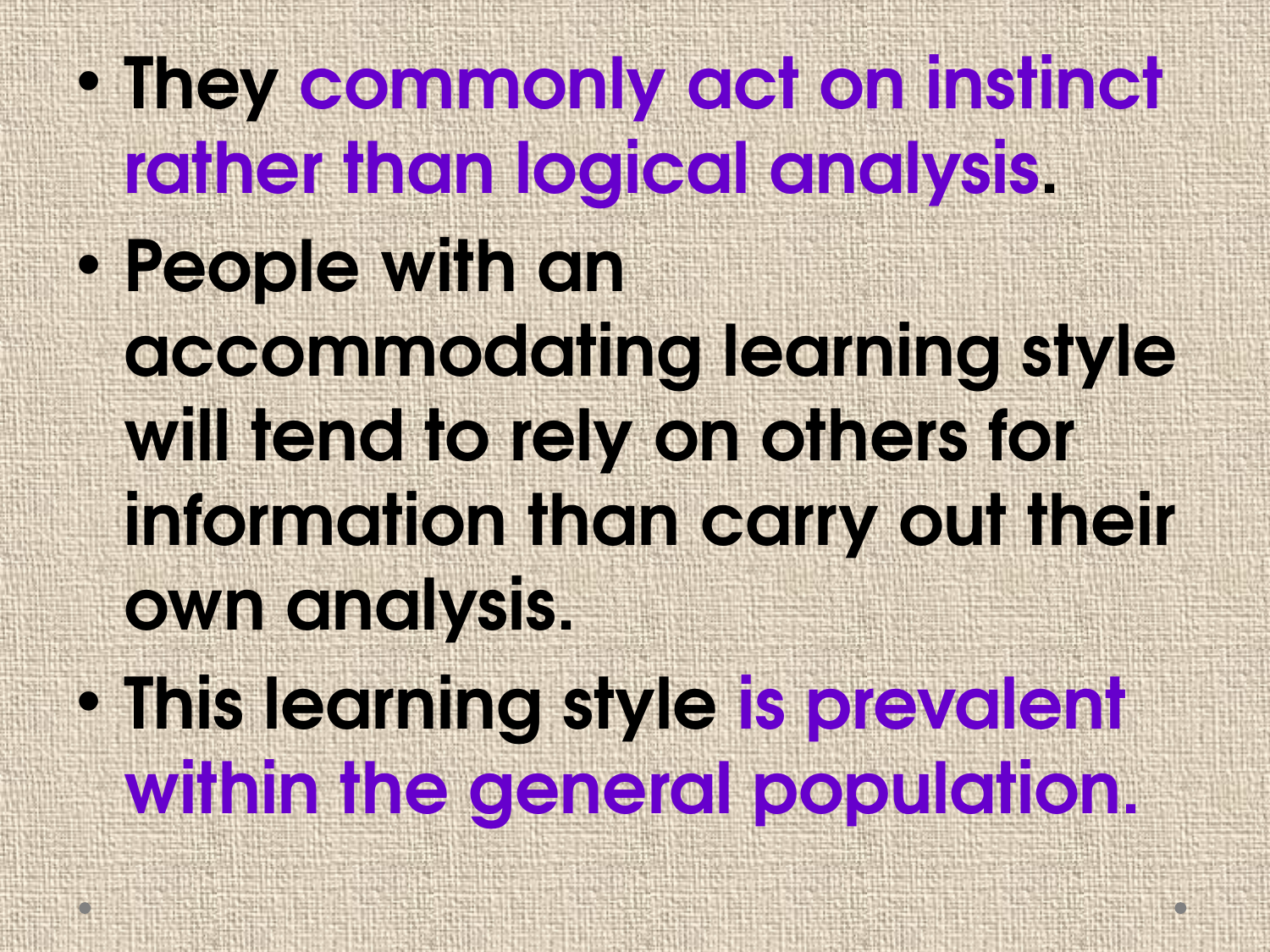

They commonly act on instinct rather than logical analysis.
People with an accommodating learning style will tend to rely on others for information than carry out their own analysis.
This learning style is prevalent within the general population.